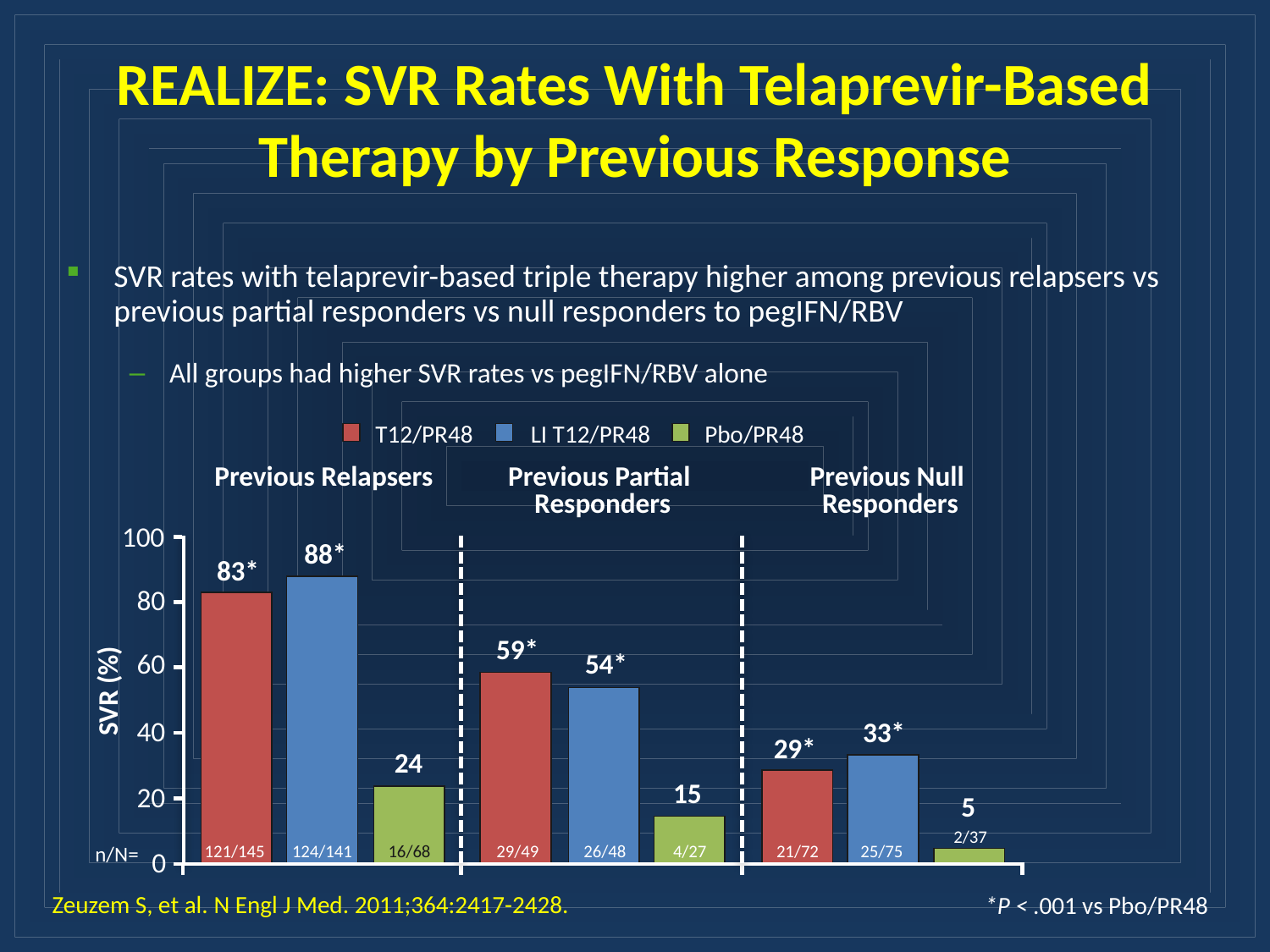

# REALIZE: SVR Rates With Telaprevir-Based Therapy by Previous Response
SVR rates with telaprevir-based triple therapy higher among previous relapsers vs previous partial responders vs null responders to pegIFN/RBV
All groups had higher SVR rates vs pegIFN/RBV alone
T12/PR48
LI T12/PR48
Pbo/PR48

Previous Relapsers
Previous Partial
Responders
Previous Null
Responders
100
88*
83*

80

59*
60
54*
SVR (%)

40
33*
29*
24

15
20

5

2/37
121/145
124/141
16/68
29/49
26/48
4/27
21/72
25/75
n/N=
0

Zeuzem S, et al. N Engl J Med. 2011;364:2417-2428.
*P < .001 vs Pbo/PR48